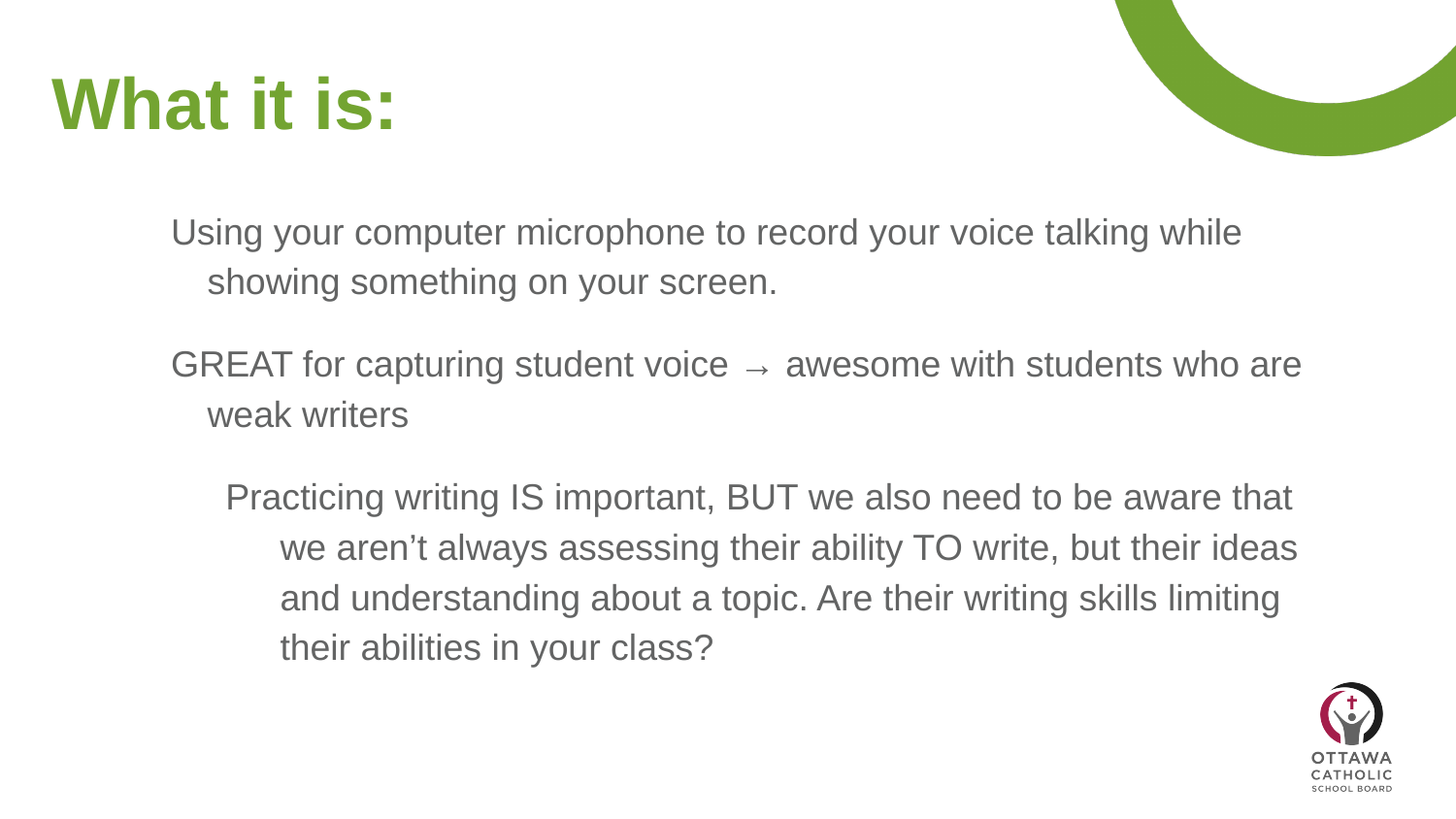

# What it is:
Using your computer microphone to record your voice talking while showing something on your screen.
GREAT for capturing student voice → awesome with students who are weak writers
Practicing writing IS important, BUT we also need to be aware that we aren’t always assessing their ability TO write, but their ideas and understanding about a topic. Are their writing skills limiting their abilities in your class?